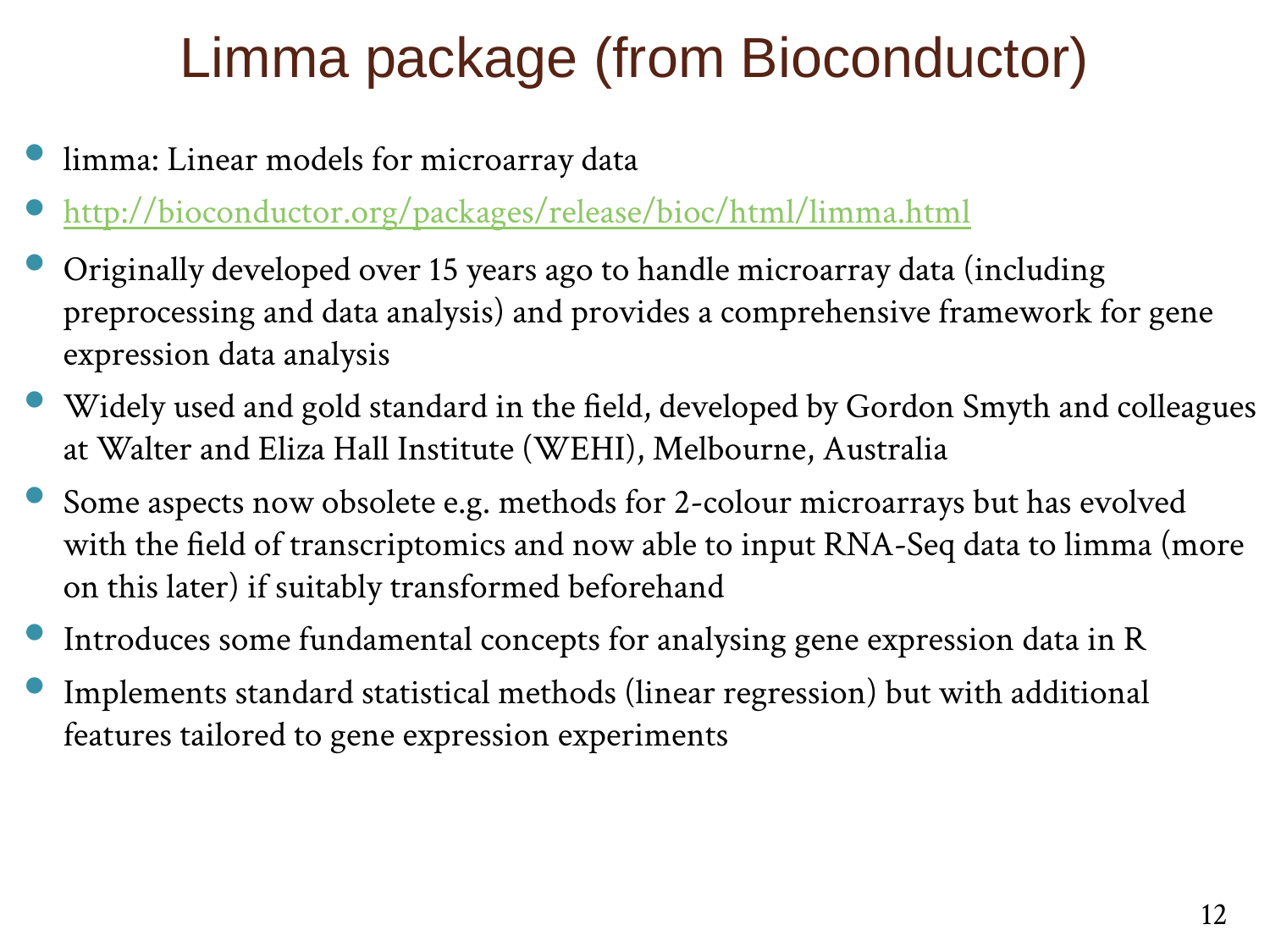

# Limma package (from Bioconductor)
limma: Linear models for microarray data
http://bioconductor.org/packages/release/bioc/html/limma.html
Originally developed over 15 years ago to handle microarray data (including preprocessing and data analysis) and provides a comprehensive framework for gene expression data analysis
Widely used and gold standard in the field, developed by Gordon Smyth and colleagues at Walter and Eliza Hall Institute (WEHI), Melbourne, Australia
Some aspects now obsolete e.g. methods for 2-colour microarrays but has evolved with the field of transcriptomics and now able to input RNA-Seq data to limma (more on this later) if suitably transformed beforehand
Introduces some fundamental concepts for analysing gene expression data in R
Implements standard statistical methods (linear regression) but with additional features tailored to gene expression experiments

12